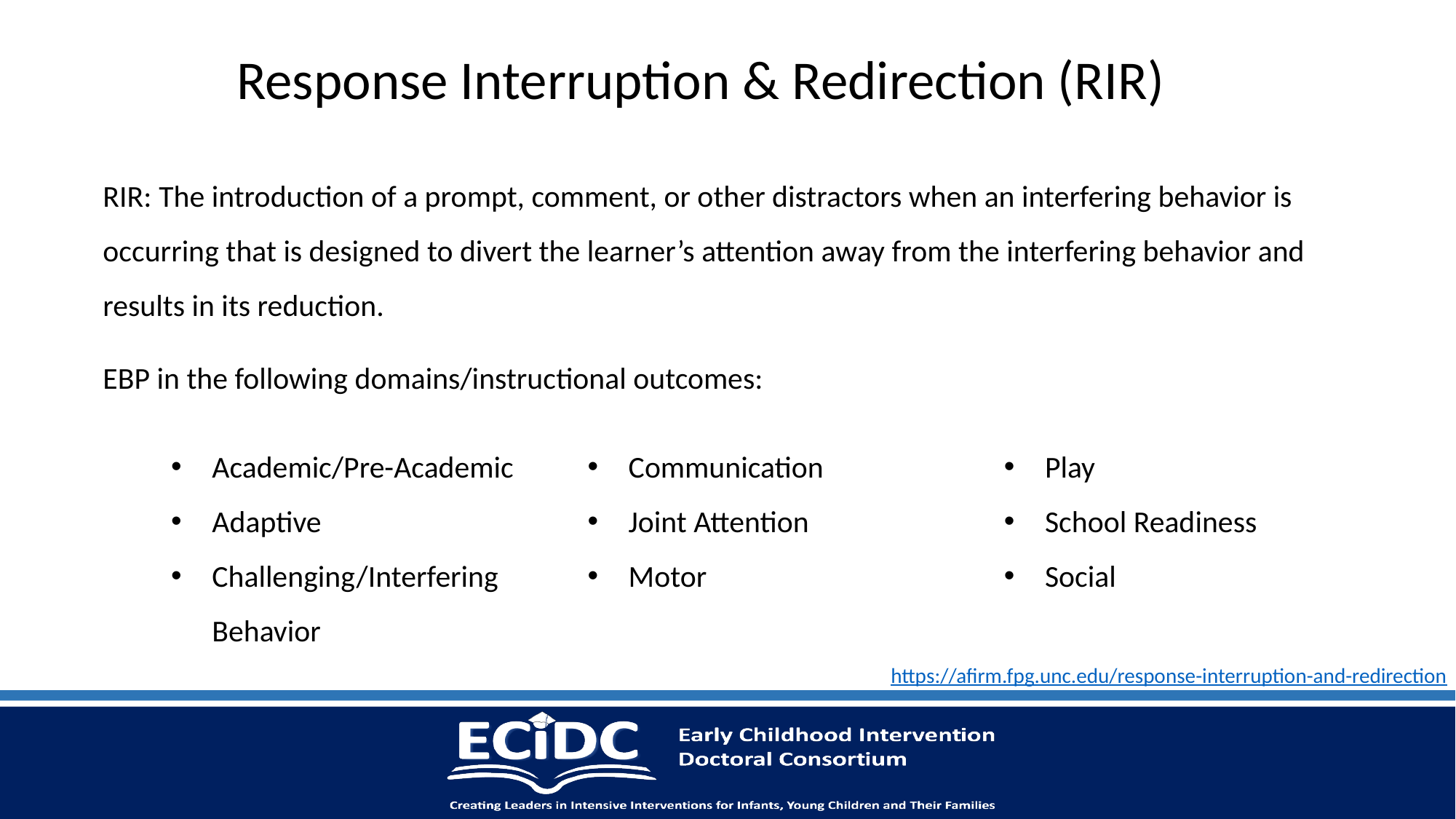

# Response Interruption & Redirection (RIR)
RIR: The introduction of a prompt, comment, or other distractors when an interfering behavior is occurring that is designed to divert the learner’s attention away from the interfering behavior and results in its reduction.
EBP in the following domains/instructional outcomes:
Academic/Pre-Academic
Adaptive
Challenging/Interfering Behavior

Communication
Joint Attention
Motor

Play
School Readiness
Social

https://afirm.fpg.unc.edu/response-interruption-and-redirection